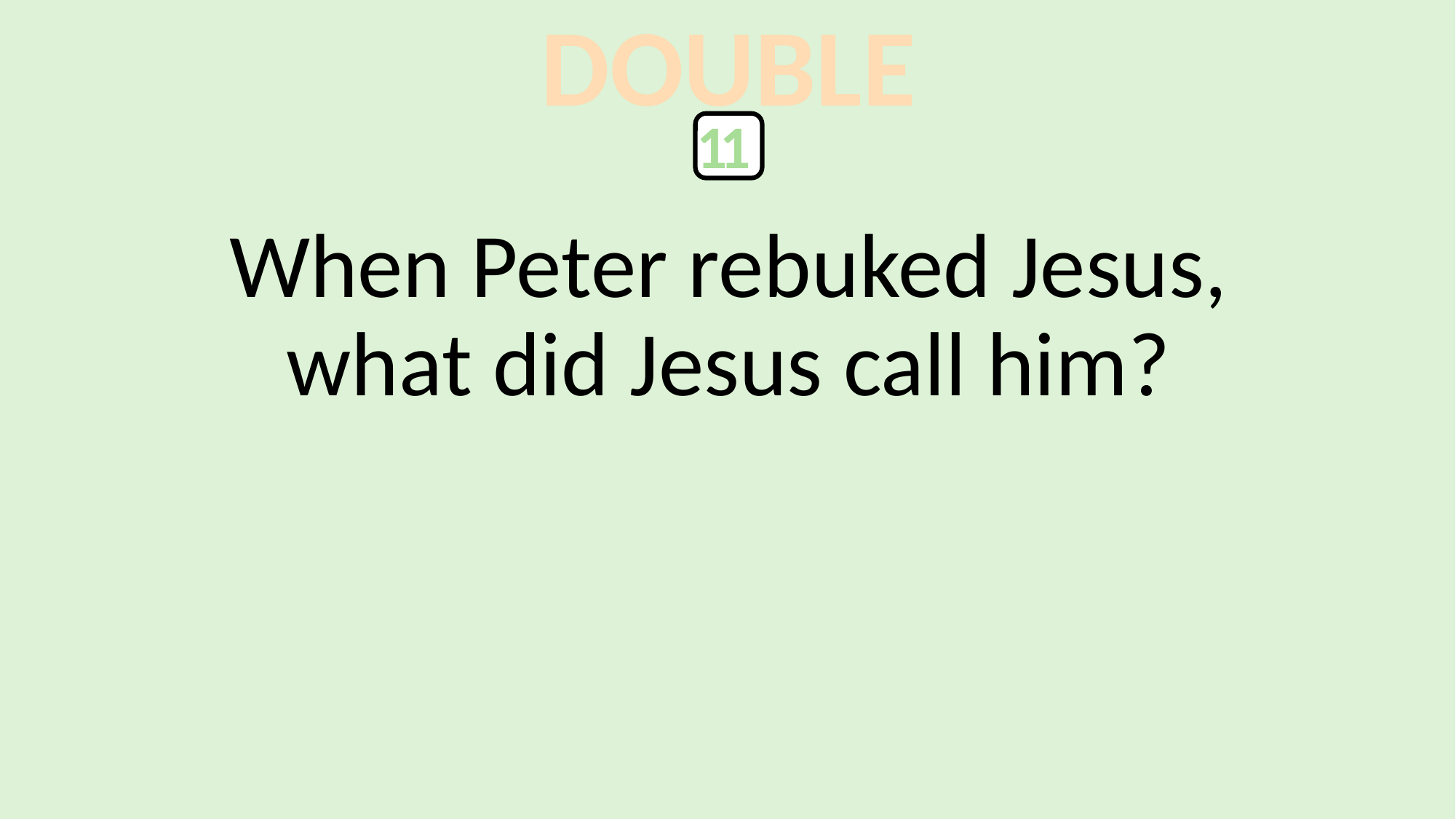

DOUBLE
11

When Peter rebuked Jesus,
what did Jesus call him?